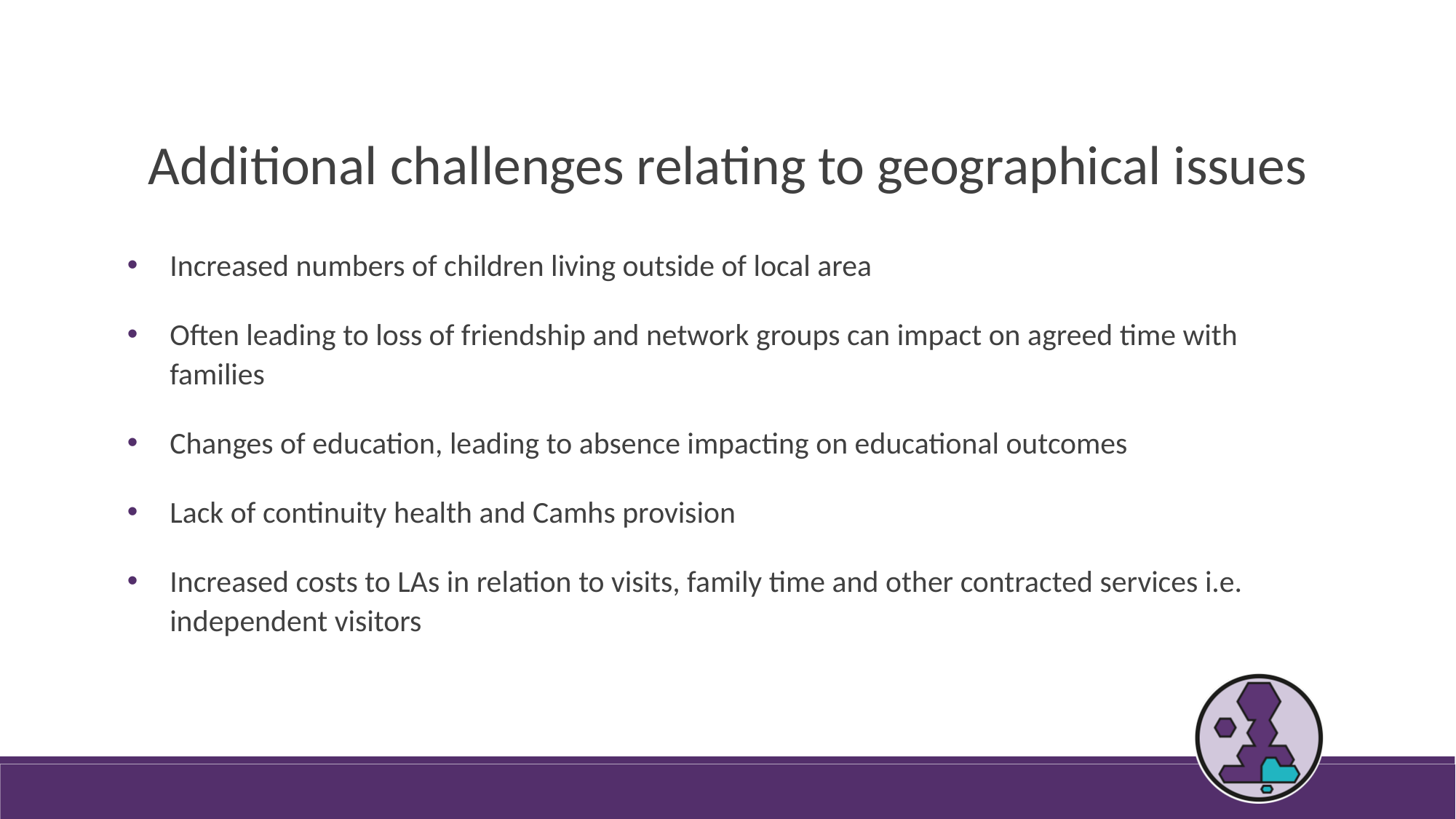

Additional challenges relating to geographical issues
Increased numbers of children living outside of local area
Often leading to loss of friendship and network groups can impact on agreed time with families
Changes of education, leading to absence impacting on educational outcomes
Lack of continuity health and Camhs provision
Increased costs to LAs in relation to visits, family time and other contracted services i.e. independent visitors